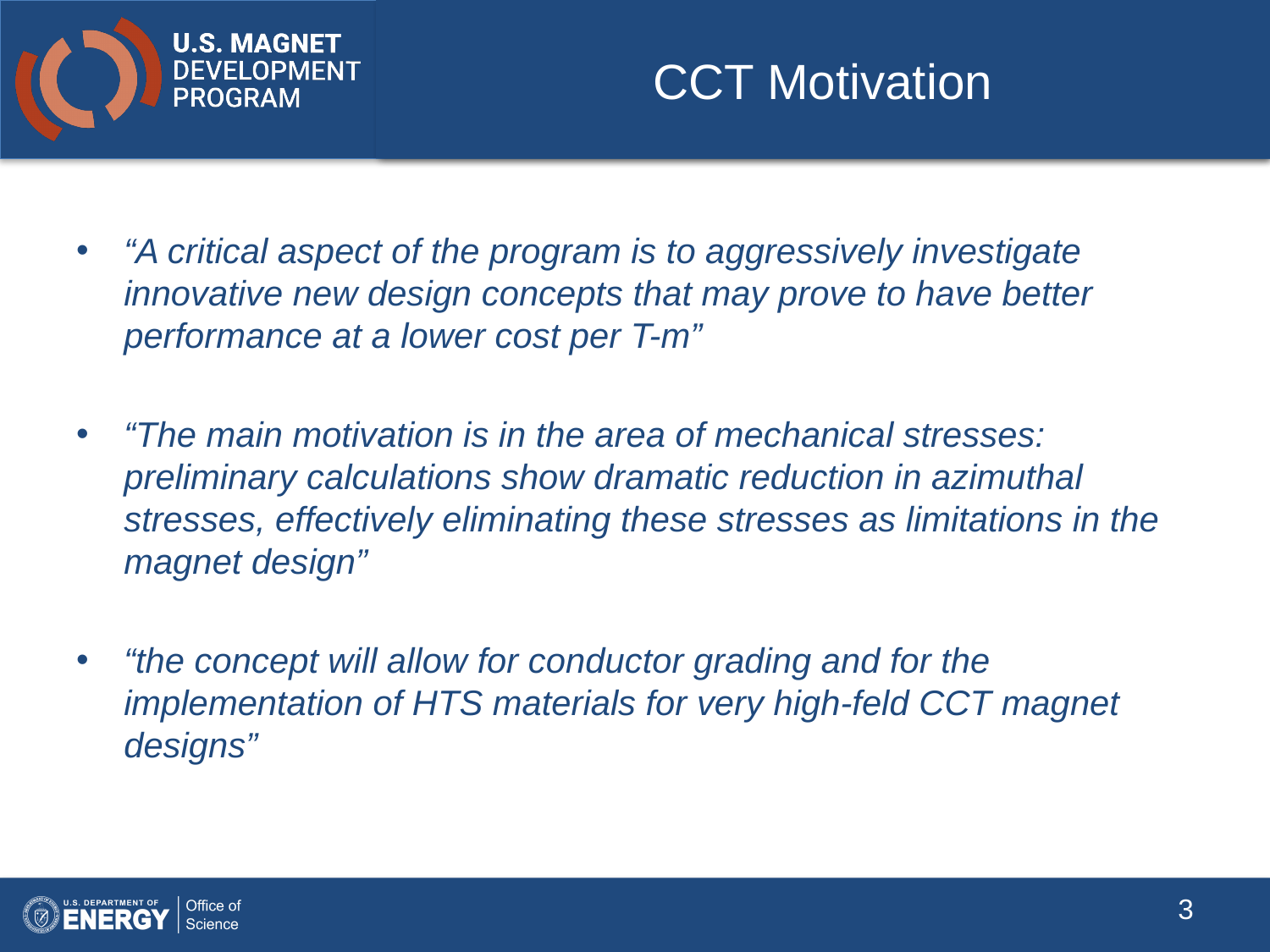

# CCT Motivation
“A critical aspect of the program is to aggressively investigate innovative new design concepts that may prove to have better performance at a lower cost per T-m”

“The main motivation is in the area of mechanical stresses: preliminary calculations show dramatic reduction in azimuthal stresses, effectively eliminating these stresses as limitations in the magnet design”

“the concept will allow for conductor grading and for the implementation of HTS materials for very high-feld CCT magnet designs”
3